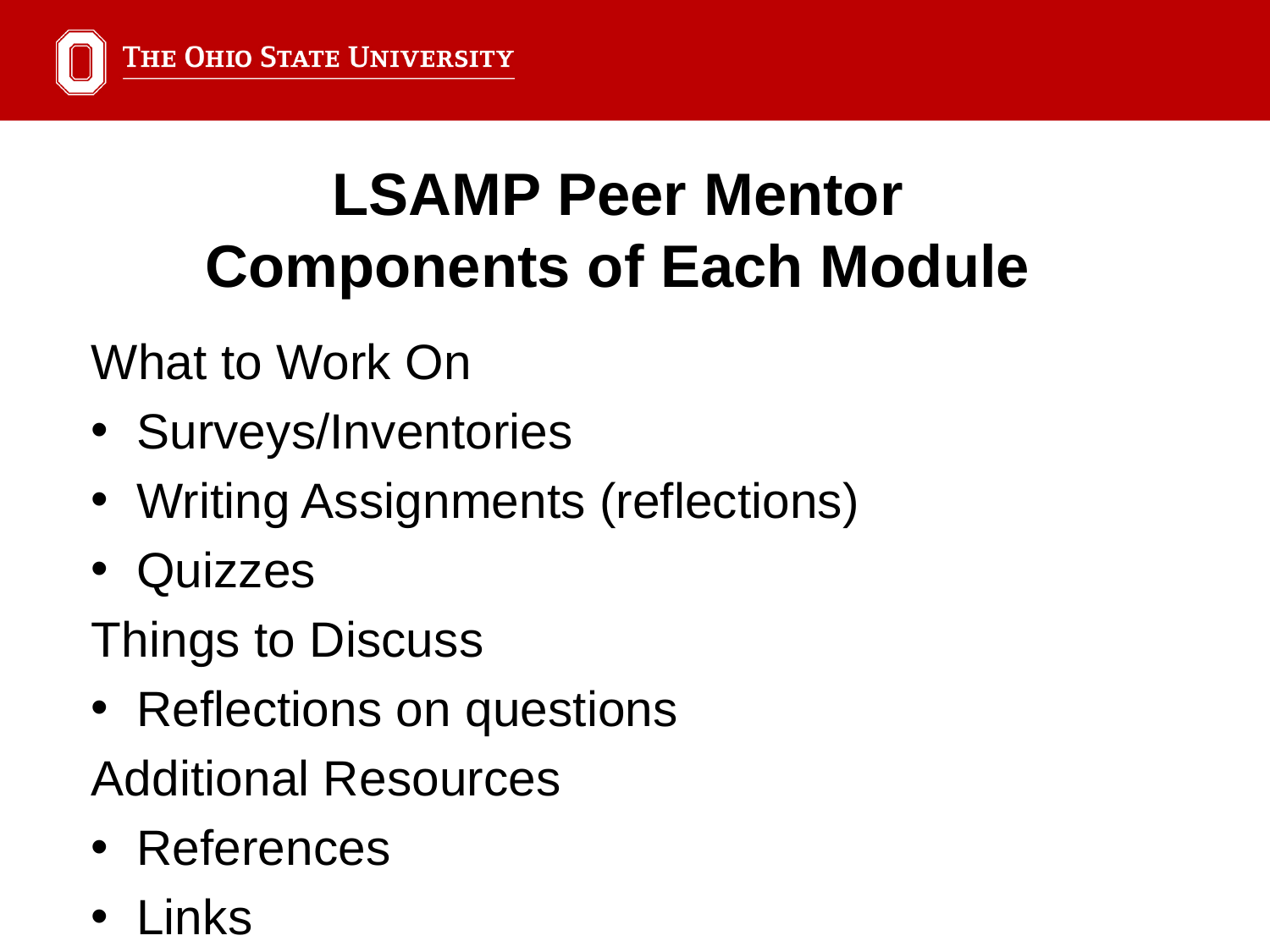

LSAMP Peer Mentor Components of Each Module

What to Work On
Surveys/Inventories
Writing Assignments (reflections)
Quizzes
Things to Discuss
Reflections on questions
Additional Resources
References
Links